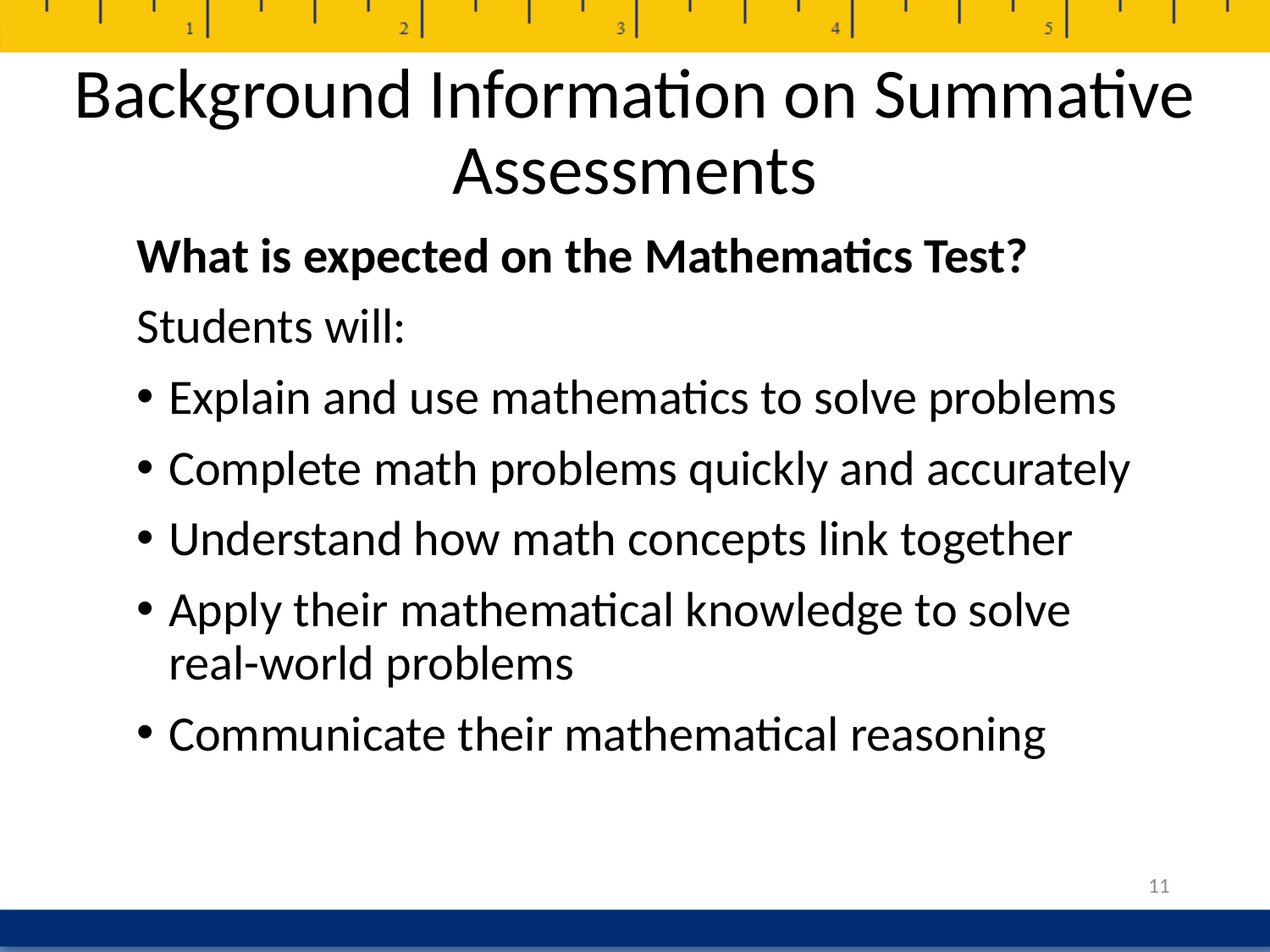

# Background Information on Summative Assessments
What is expected on the Mathematics Test?
Students will:
Explain and use mathematics to solve problems
Complete math problems quickly and accurately
Understand how math concepts link together
Apply their mathematical knowledge to solve real-world problems
Communicate their mathematical reasoning
11